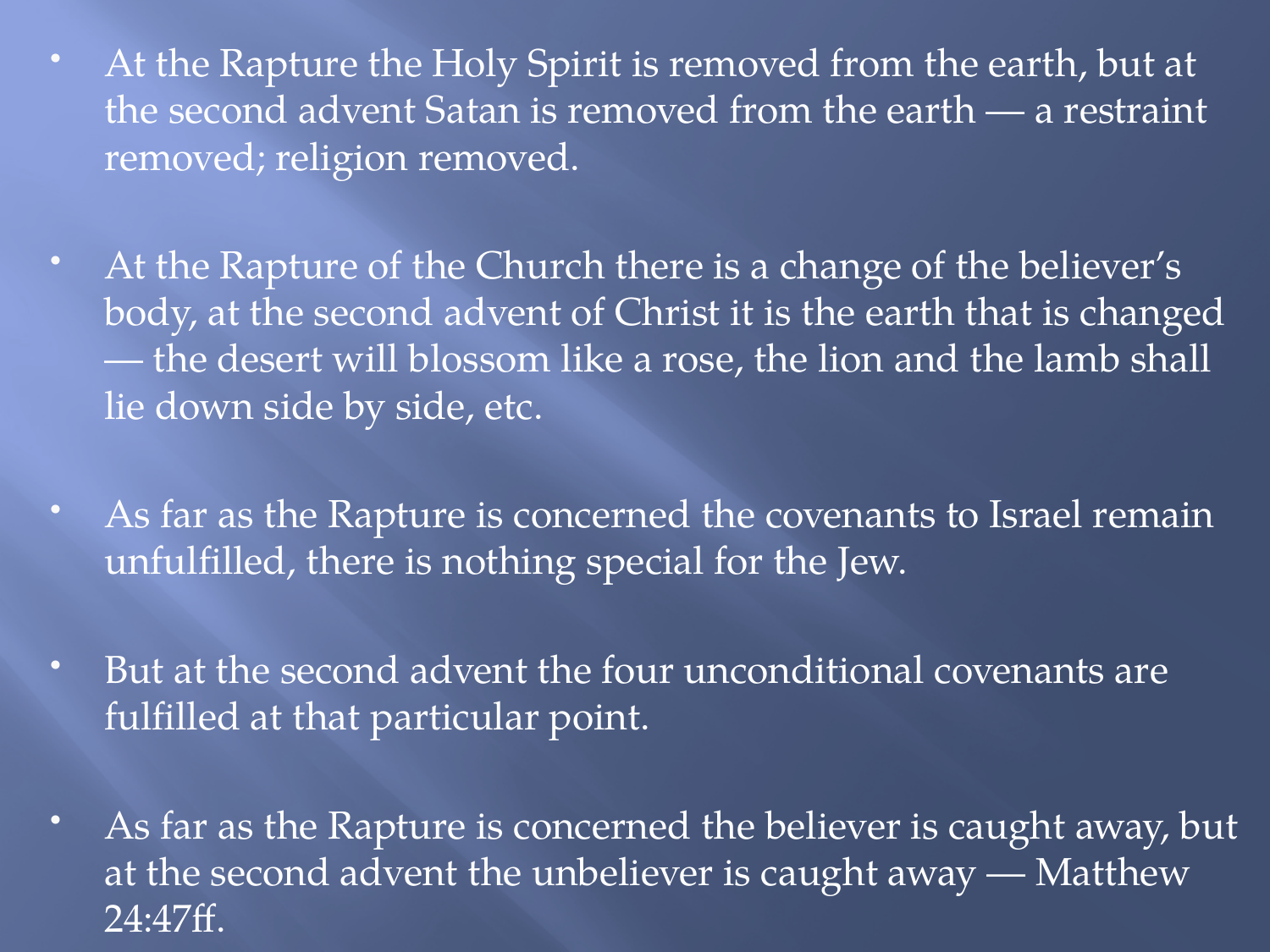

At the Rapture the Holy Spirit is removed from the earth, but at the second advent Satan is removed from the earth — a restraint removed; religion removed.

At the Rapture of the Church there is a change of the believer’s body, at the second advent of Christ it is the earth that is changed — the desert will blossom like a rose, the lion and the lamb shall lie down side by side, etc.

As far as the Rapture is concerned the covenants to Israel remain unfulfilled, there is nothing special for the Jew.

But at the second advent the four unconditional covenants are fulfilled at that particular point.

As far as the Rapture is concerned the believer is caught away, but at the second advent the unbeliever is caught away — Matthew 24:47ff.